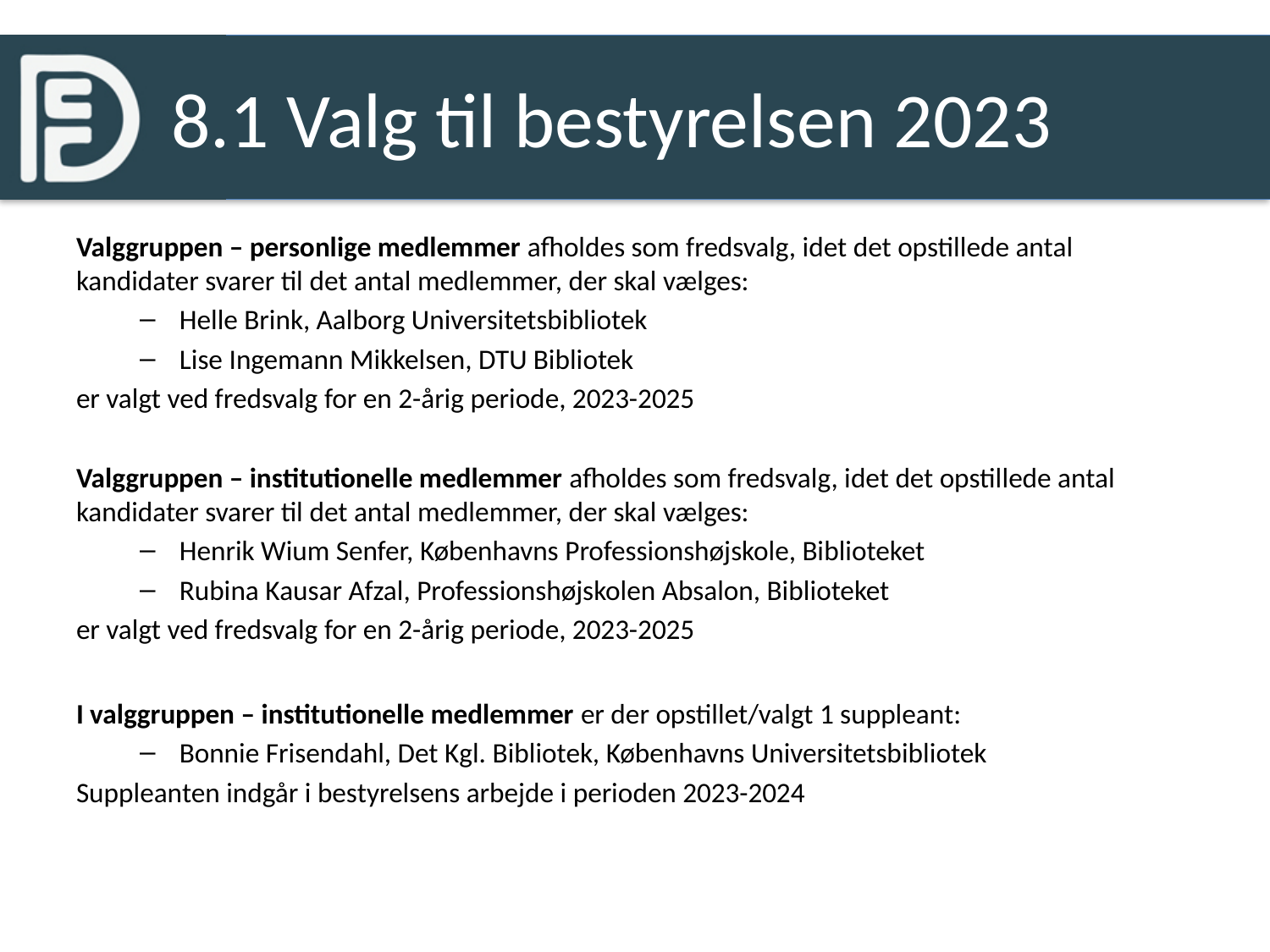

# 8.1 Valg til bestyrelsen 2023
Valggruppen – personlige medlemmer afholdes som fredsvalg, idet det opstillede antal kandidater svarer til det antal medlemmer, der skal vælges:
Helle Brink, Aalborg Universitetsbibliotek
Lise Ingemann Mikkelsen, DTU Bibliotek
er valgt ved fredsvalg for en 2-årig periode, 2023-2025

Valggruppen – institutionelle medlemmer afholdes som fredsvalg, idet det opstillede antal kandidater svarer til det antal medlemmer, der skal vælges:
Henrik Wium Senfer, Københavns Professionshøjskole, Biblioteket
Rubina Kausar Afzal, Professionshøjskolen Absalon, Biblioteket
er valgt ved fredsvalg for en 2-årig periode, 2023-2025

I valggruppen – institutionelle medlemmer er der opstillet/valgt 1 suppleant:
Bonnie Frisendahl, Det Kgl. Bibliotek, Københavns Universitetsbibliotek
Suppleanten indgår i bestyrelsens arbejde i perioden 2023-2024